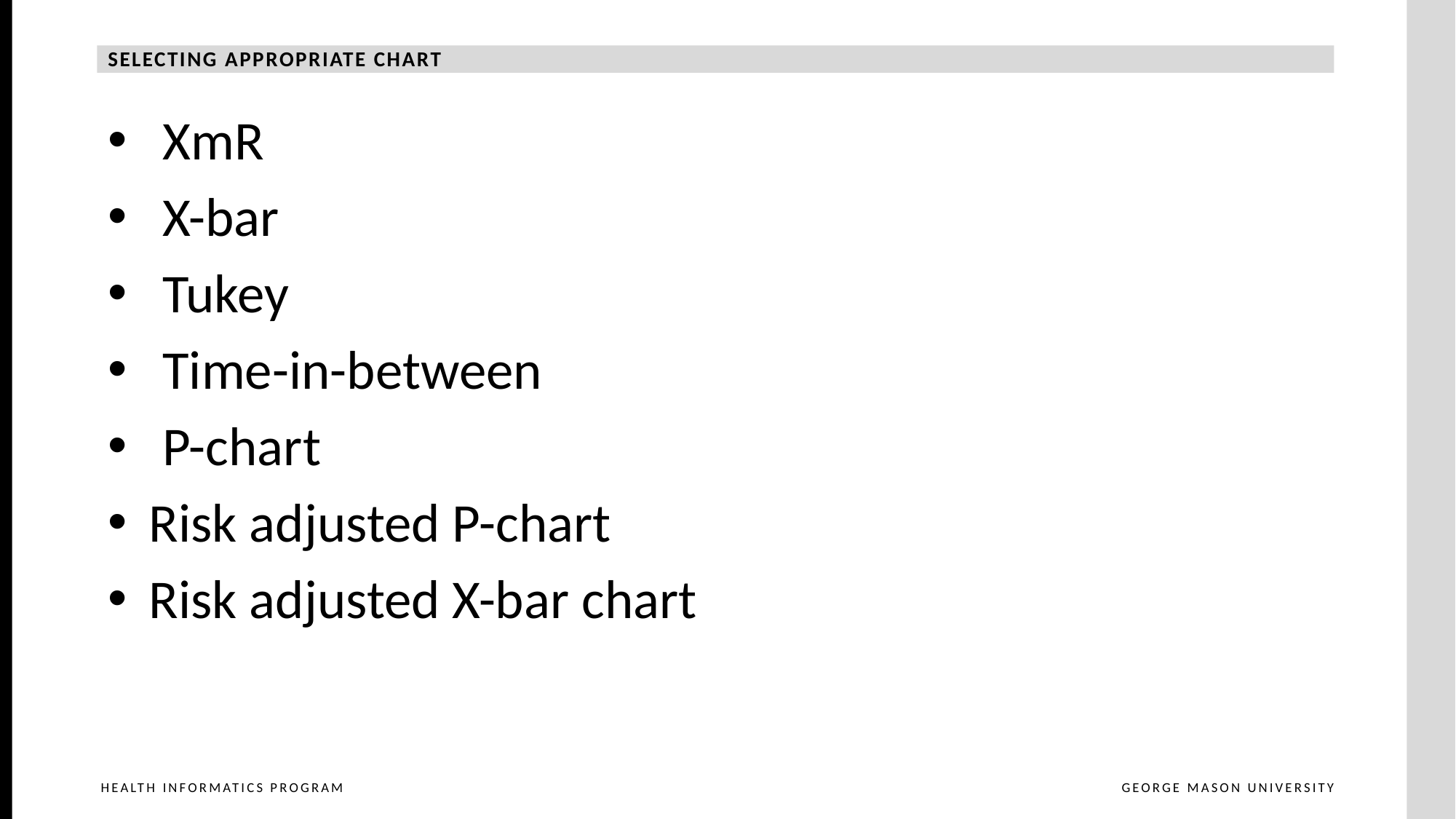

Selecting Appropriate Chart
XmR
X-bar
Tukey
Time-in-between
P-chart
Risk adjusted P-chart
Risk adjusted X-bar chart